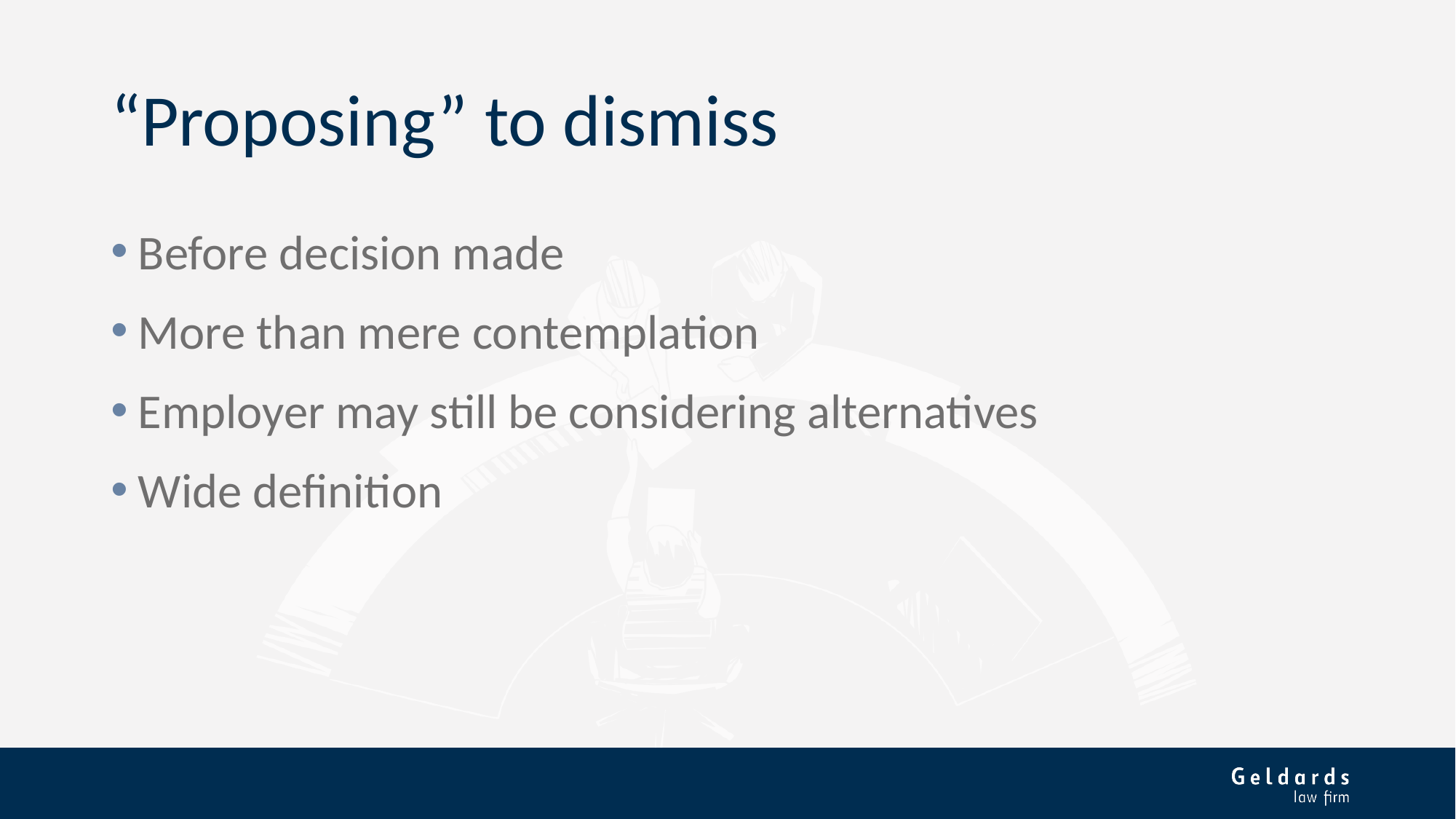

# “Proposing” to dismiss
Before decision made
More than mere contemplation
Employer may still be considering alternatives
Wide definition